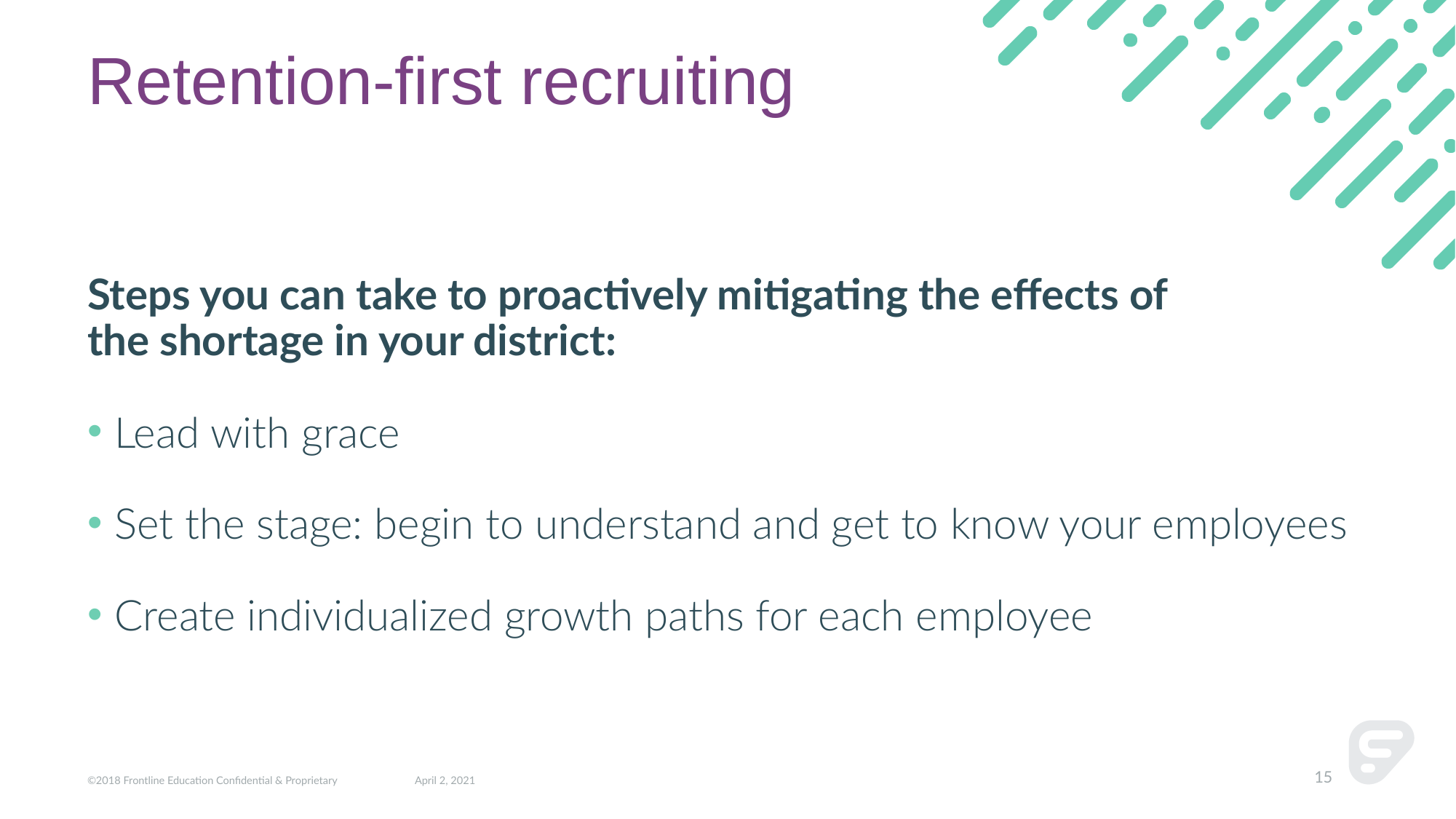

# Retention-first recruiting
Steps you can take to proactively mitigating the effects of
the shortage in your district: ​
​Lead with grace​
Set the stage: begin to understand and get to know your employees​
Create individualized growth paths for each employee
©2018 Frontline Education Confidential & Proprietary
April 2, 2021
15